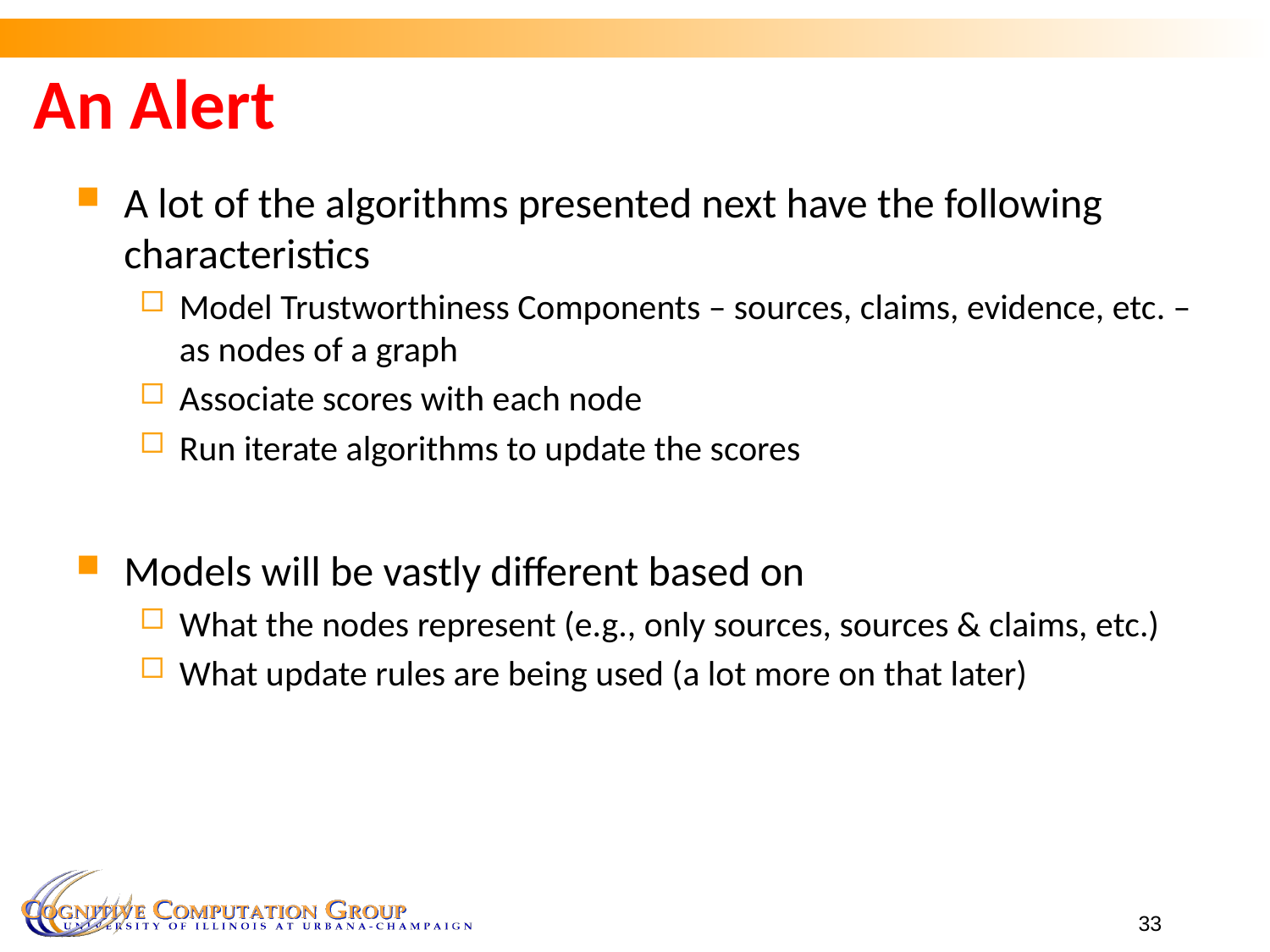

# An Alert
A lot of the algorithms presented next have the following characteristics
Model Trustworthiness Components – sources, claims, evidence, etc. – as nodes of a graph
Associate scores with each node
Run iterate algorithms to update the scores

Models will be vastly different based on
What the nodes represent (e.g., only sources, sources & claims, etc.)
What update rules are being used (a lot more on that later)
33